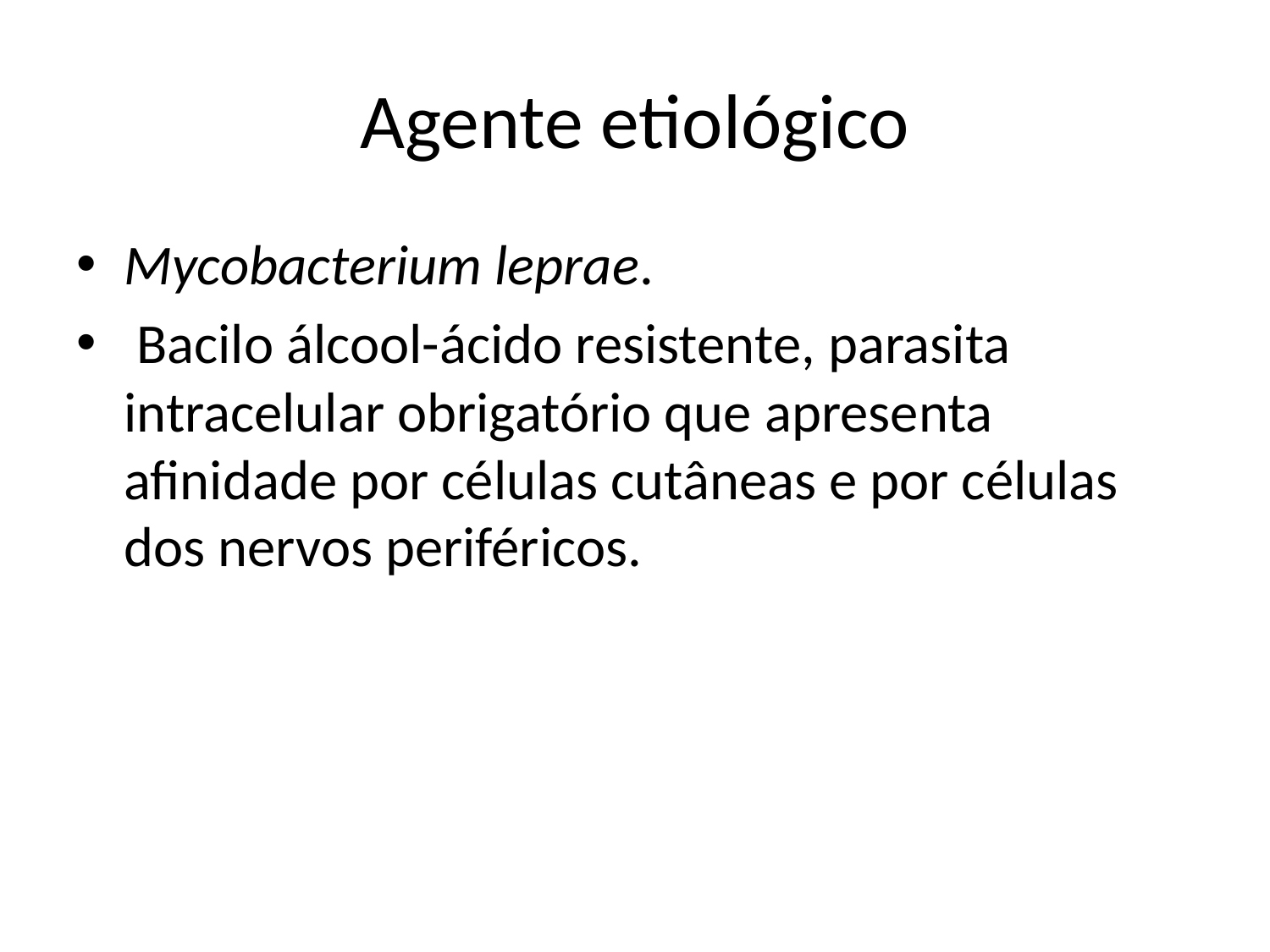

# Agente etiológico
Mycobacterium leprae.
 Bacilo álcool-ácido resistente, parasita intracelular obrigatório que apresenta afinidade por células cutâneas e por células dos nervos periféricos.